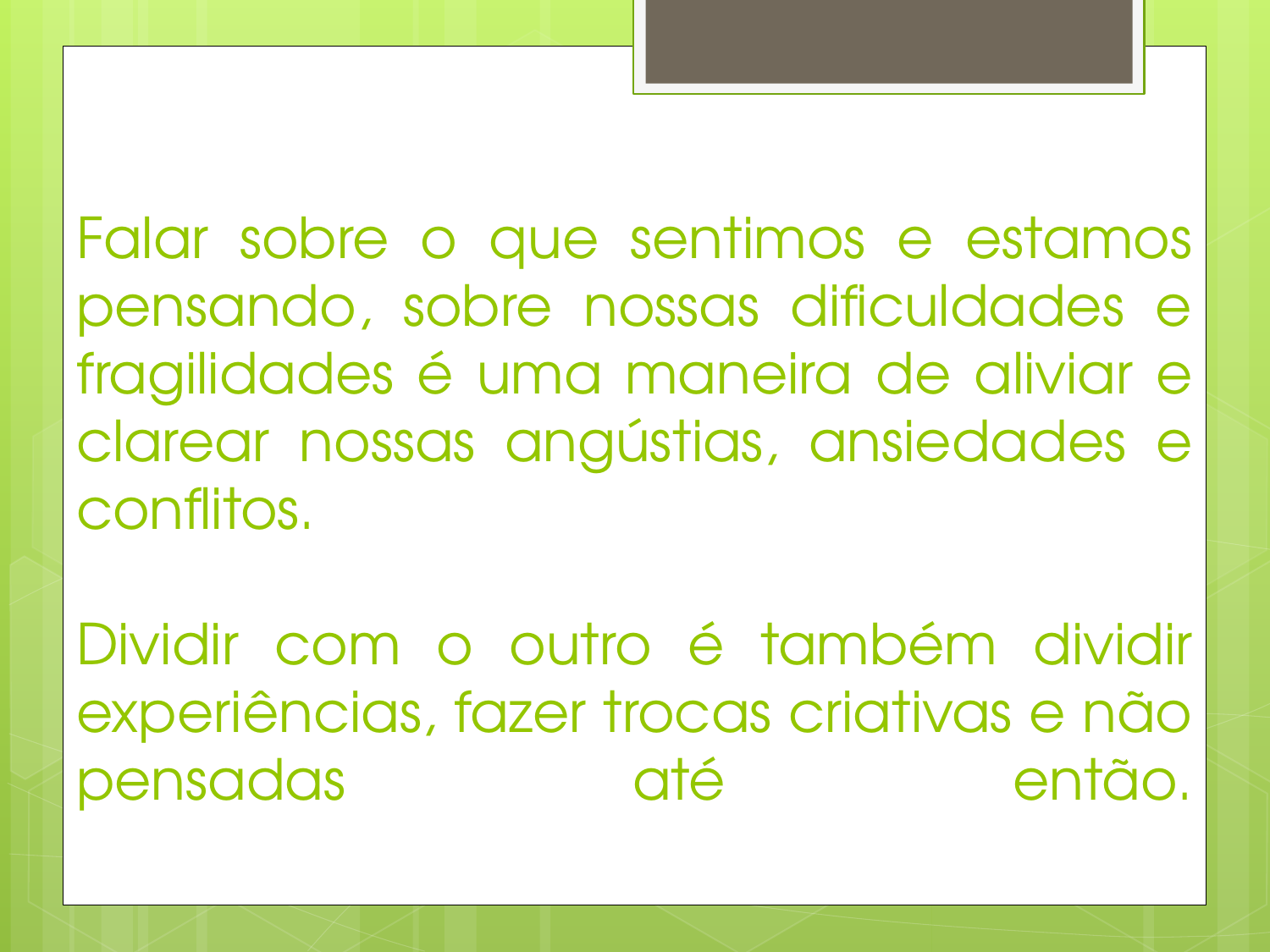

# Falar sobre o que sentimos e estamos pensando, sobre nossas dificuldades e fragilidades é uma maneira de aliviar e clarear nossas angústias, ansiedades e conflitos. Dividir com o outro é também dividir experiências, fazer trocas criativas e não pensadas até então.